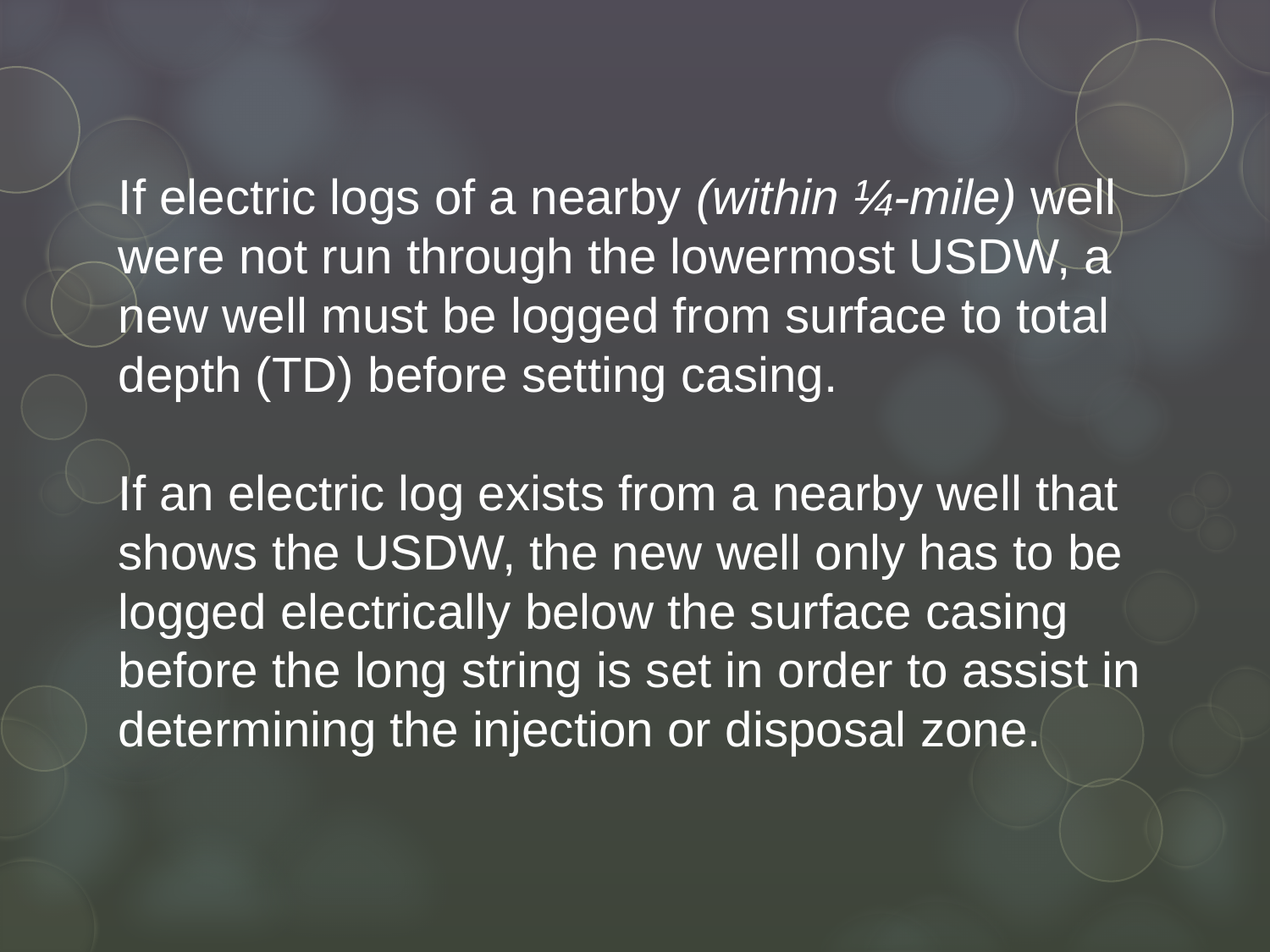

If electric logs of a nearby (within ¼-mile) well
were not run through the lowermost USDW, a
new well must be logged from surface to total
depth (TD) before setting casing.

If an electric log exists from a nearby well that
shows the USDW, the new well only has to be
logged electrically below the surface casing
before the long string is set in order to assist in
determining the injection or disposal zone.